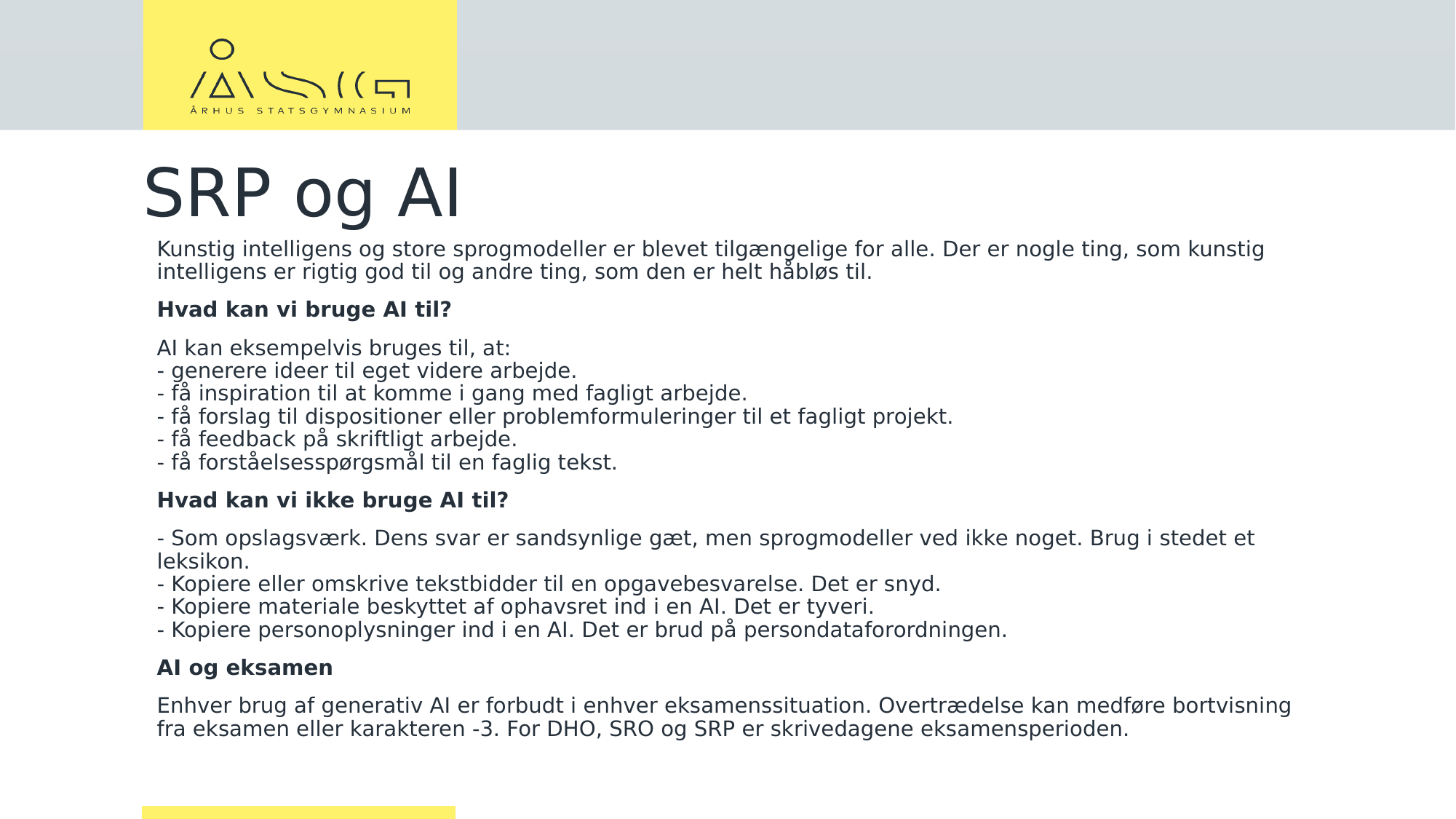

# SRP og AI
Kunstig intelligens og store sprogmodeller er blevet tilgængelige for alle. Der er nogle ting, som kunstig intelligens er rigtig god til og andre ting, som den er helt håbløs til.
Hvad kan vi bruge AI til?
AI kan eksempelvis bruges til, at:
- generere ideer til eget videre arbejde.
- få inspiration til at komme i gang med fagligt arbejde.
- få forslag til dispositioner eller problemformuleringer til et fagligt projekt.
- få feedback på skriftligt arbejde.
- få forståelsesspørgsmål til en faglig tekst.
Hvad kan vi ikke bruge AI til?
- Som opslagsværk. Dens svar er sandsynlige gæt, men sprogmodeller ved ikke noget. Brug i stedet et leksikon.
- Kopiere eller omskrive tekstbidder til en opgavebesvarelse. Det er snyd.
- Kopiere materiale beskyttet af ophavsret ind i en AI. Det er tyveri.
- Kopiere personoplysninger ind i en AI. Det er brud på persondataforordningen.
AI og eksamen
Enhver brug af generativ AI er forbudt i enhver eksamenssituation. Overtrædelse kan medføre bortvisning fra eksamen eller karakteren -3. For DHO, SRO og SRP er skrivedagene eksamensperioden.